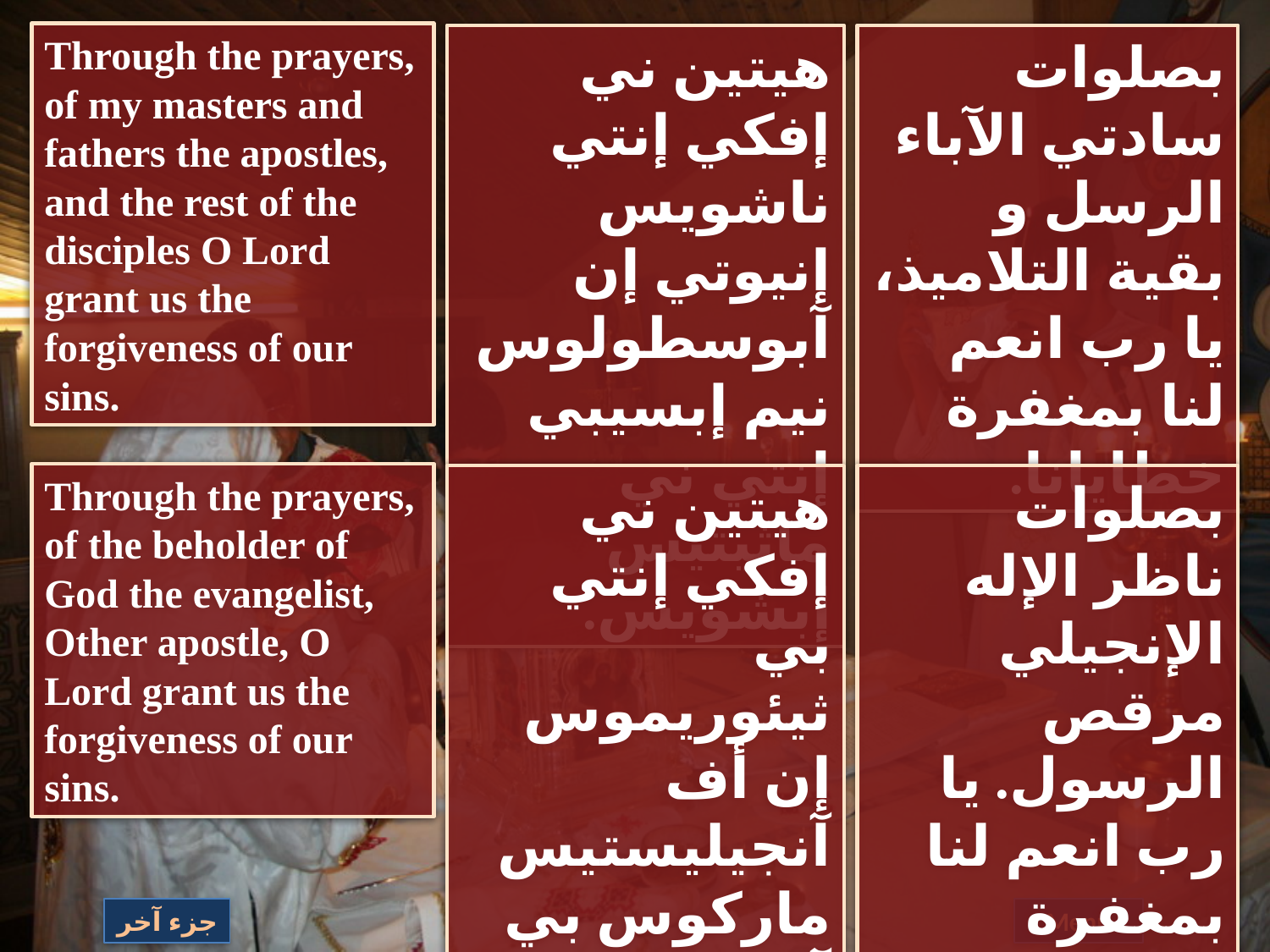

Through the prayers, of my masters and fathers the apostles, and the rest of the disciples O Lord grant us the forgiveness of our sins.
هيتين ني إفكي إنتي ناشويس إنيوتي إن آبوسطولوس نيم إبسيبي إنتي ني ماثيتيس إبشويس.
بصلوات سادتي الآباء الرسل و بقية التلاميذ، يا رب انعم لنا بمغفرة خطايانا.
Through the prayers, of the beholder of God the evangelist, Other apostle, O Lord grant us the forgiveness of our sins.
هيتين ني إفكي إنتي بي ثيئوريموس إن أف آنجيليستيس ماركوس بي آبوسطولوس إبشويس.
بصلوات ناظر الإله الإنجيلي مرقص الرسول. يا رب انعم لنا بمغفرة خطايانا.
جزء آخر
Menu